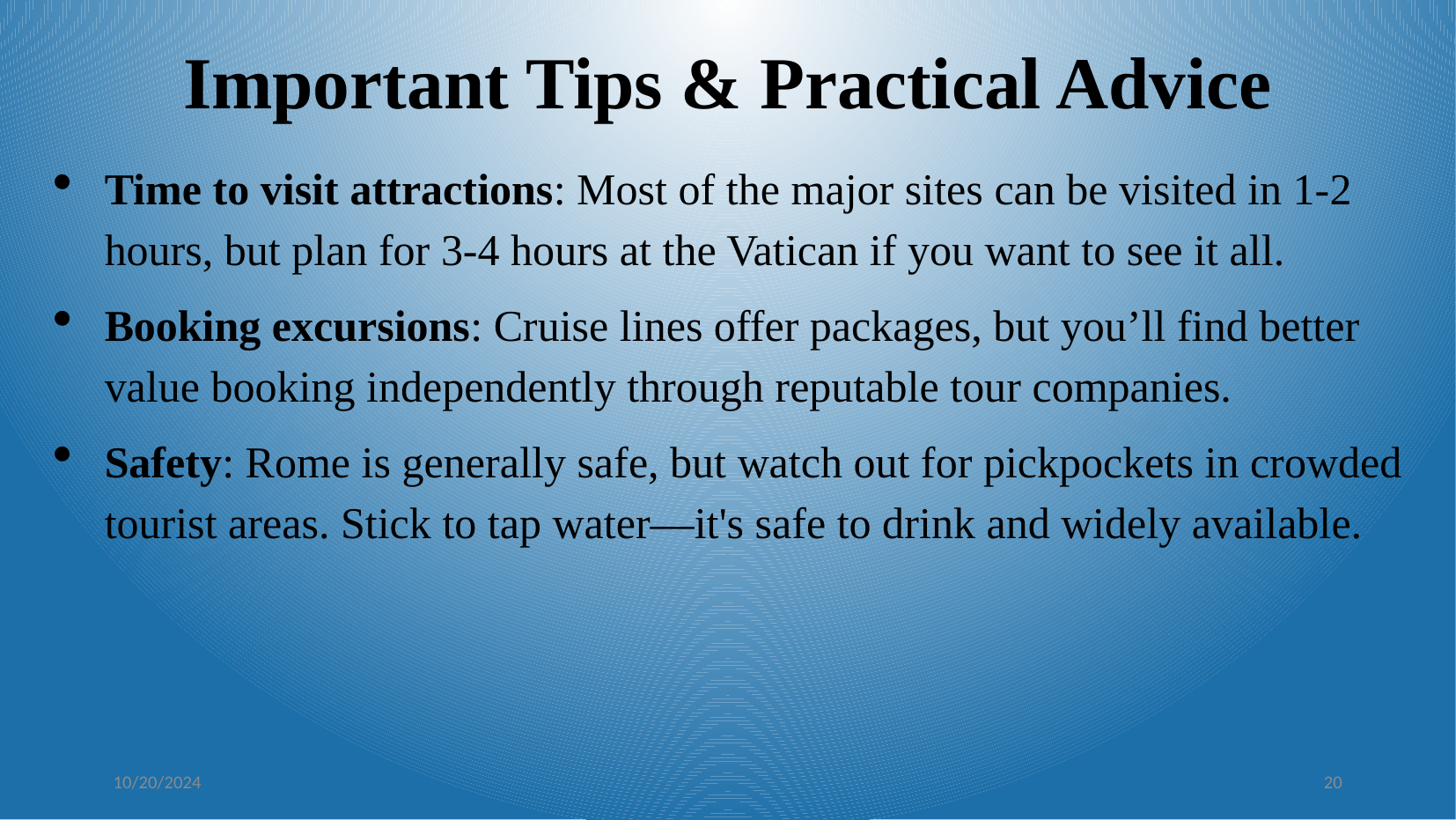

Important Tips & Practical Advice
Time to visit attractions: Most of the major sites can be visited in 1-2 hours, but plan for 3-4 hours at the Vatican if you want to see it all.
Booking excursions: Cruise lines offer packages, but you’ll find better value booking independently through reputable tour companies.
Safety: Rome is generally safe, but watch out for pickpockets in crowded tourist areas. Stick to tap water—it's safe to drink and widely available.

10/20/2024
20